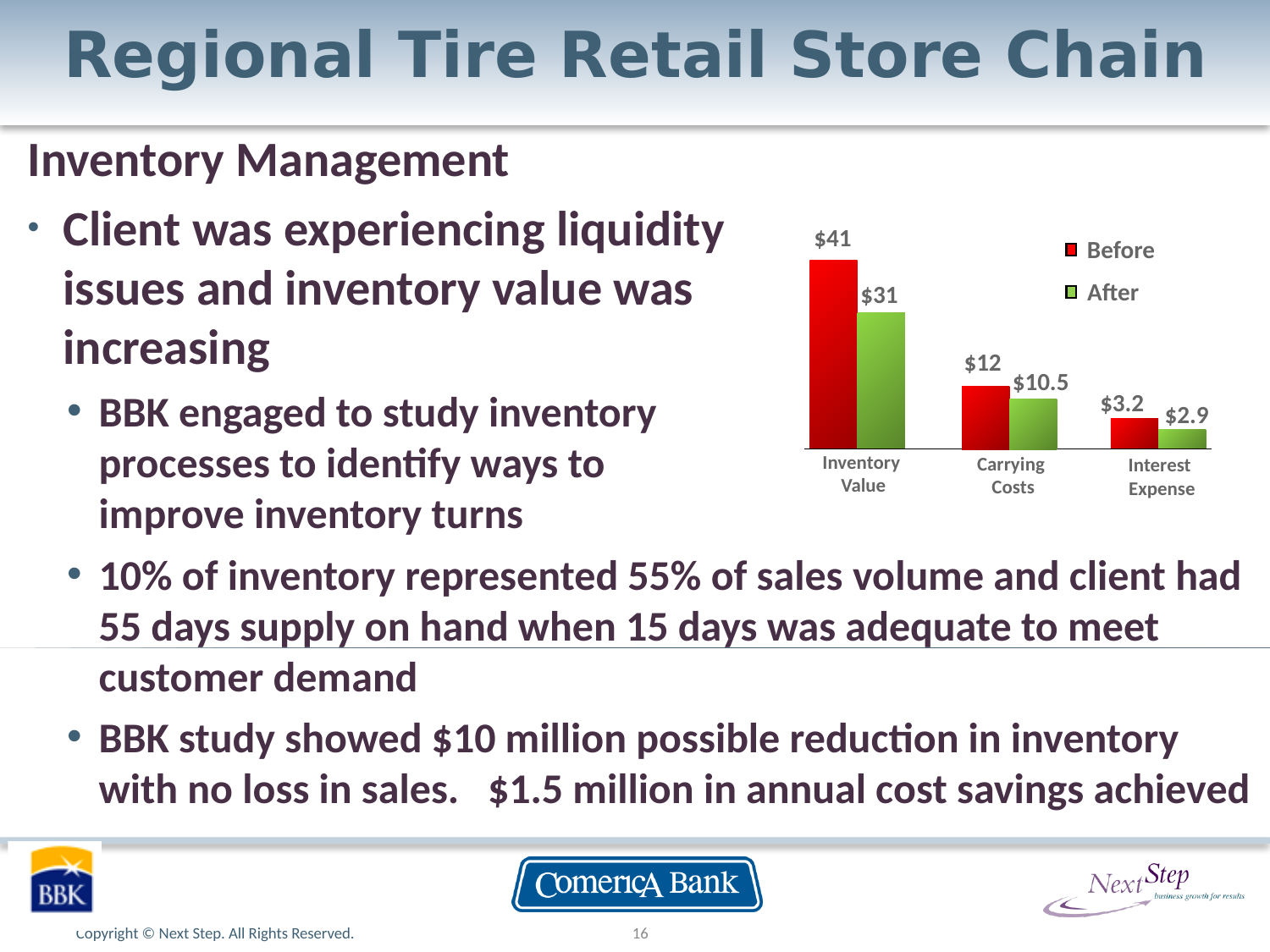

# Regional Tire Retail Store Chain
Inventory Management
Client was experiencing liquidity
issues and inventory value was
increasing
BBK engaged to study inventory
processes to identify ways to
improve inventory turns
10% of inventory represented 55% of sales volume and client had 55 days supply on hand when 15 days was adequate to meet customer demand
BBK study showed $10 million possible reduction in inventory with no loss in sales.   $1.5 million in annual cost savings achieved

$41

$31

$12
$10.5

$3.2
$2.9

Inventory
Value
Carrying
Costs
Interest
Expense
Before

After